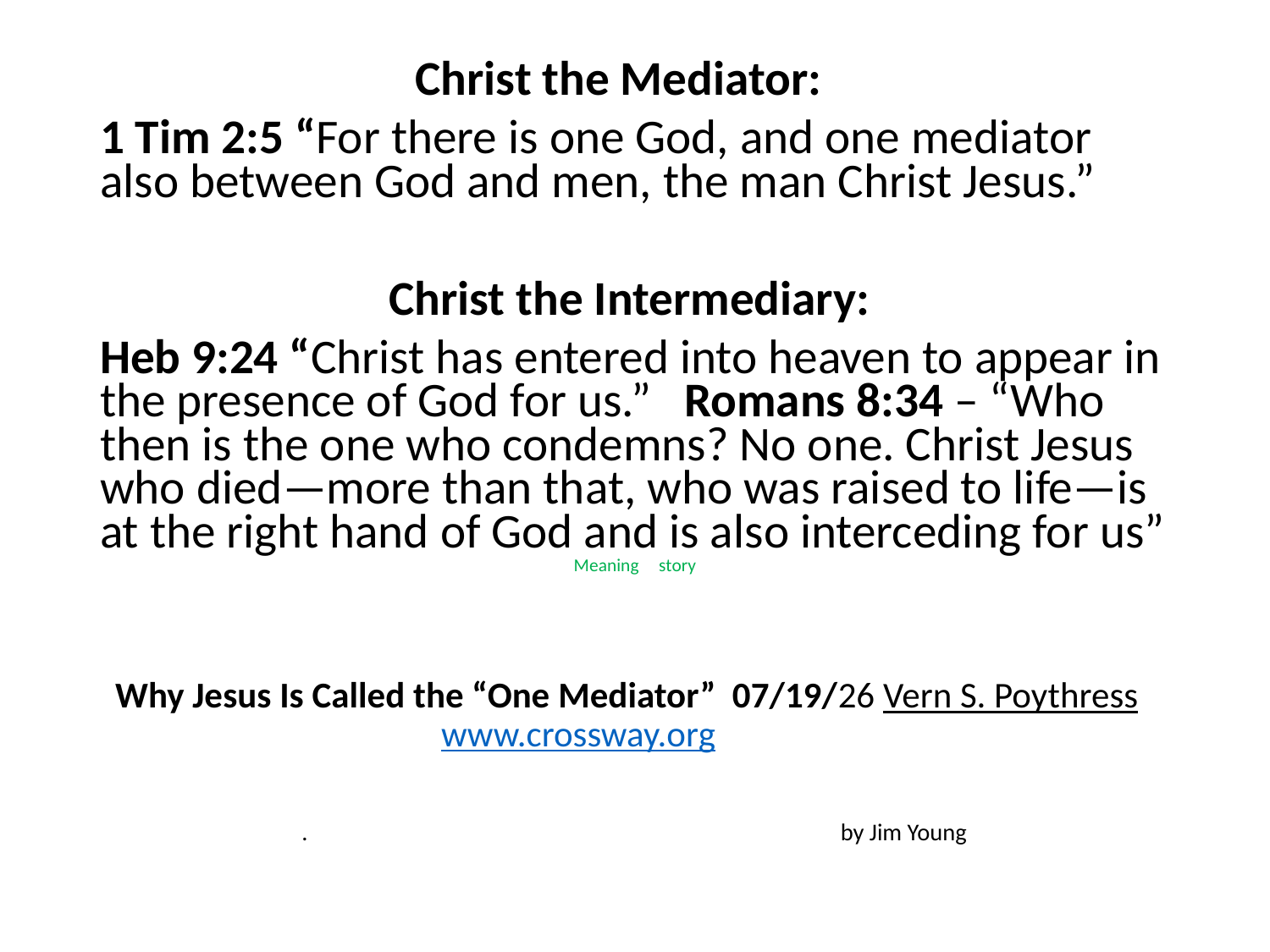

#
Christ the Mediator:
1 Tim 2:5 “For there is one God, and one mediator also between God and men, the man Christ Jesus.”

Christ the Intermediary:
Heb 9:24 “Christ has entered into heaven to appear in the presence of God for us.”   Romans 8:34 – “Who then is the one who condemns? No one. Christ Jesus who died—more than that, who was raised to life—is at the right hand of God and is also interceding for us”
Meaning     story

Why Jesus Is Called the “One Mediator”  07/19/26 Vern S. Poythress  www.crossway.org

.                                                                                                 by Jim Young